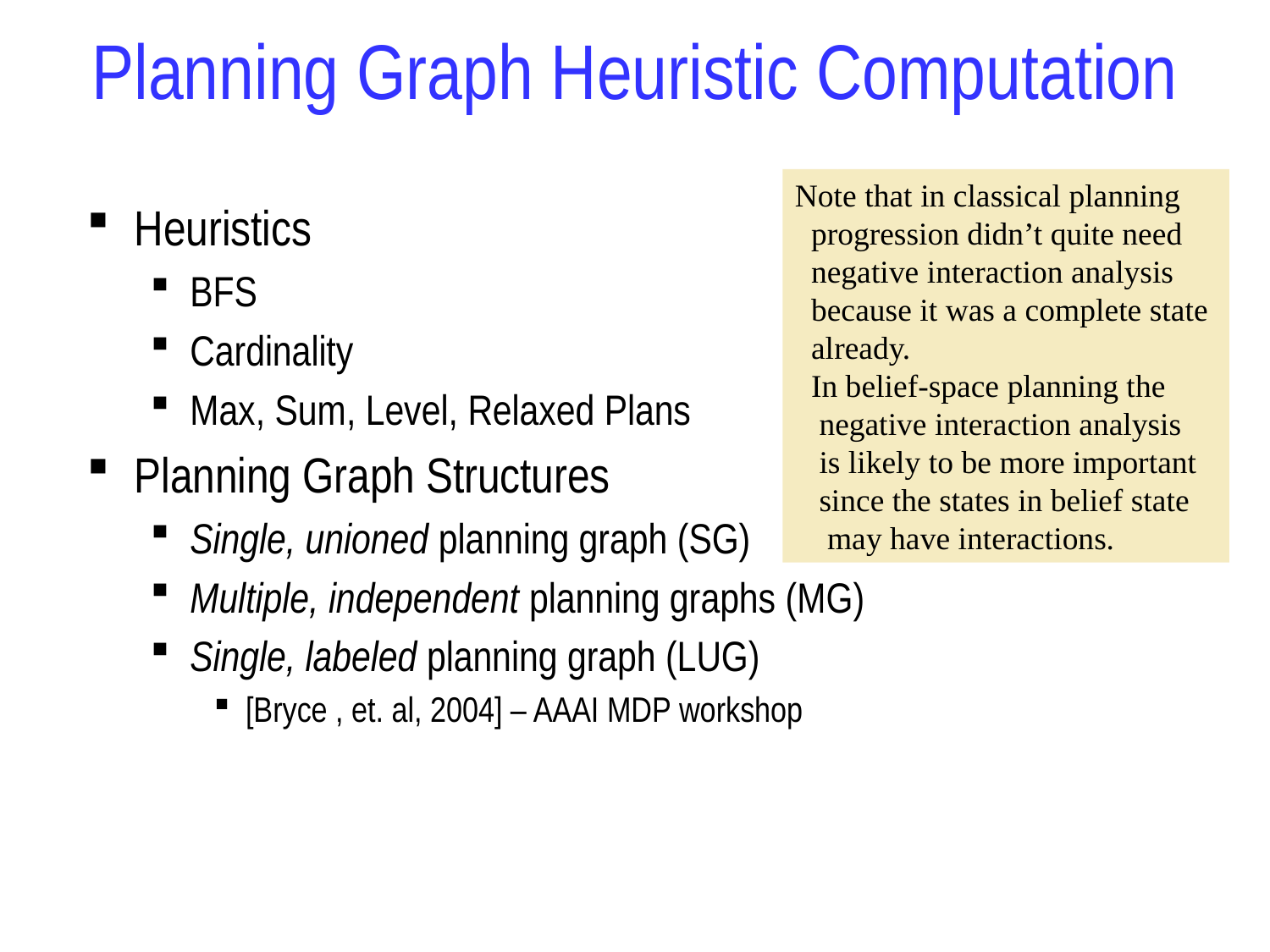

# Planning Graph Heuristic Computation
Note that in classical planning
  progression didn’t quite need
  negative interaction analysis
  because it was a complete state
  already.
  In belief-space planning the
   negative interaction analysis
   is likely to be more important
   since the states in belief state
    may have interactions.
Heuristics
BFS
Cardinality
Max, Sum, Level, Relaxed Plans
Planning Graph Structures
Single, unioned planning graph (SG)
Multiple, independent planning graphs (MG)
Single, labeled planning graph (LUG)
[Bryce , et. al, 2004] – AAAI MDP workshop